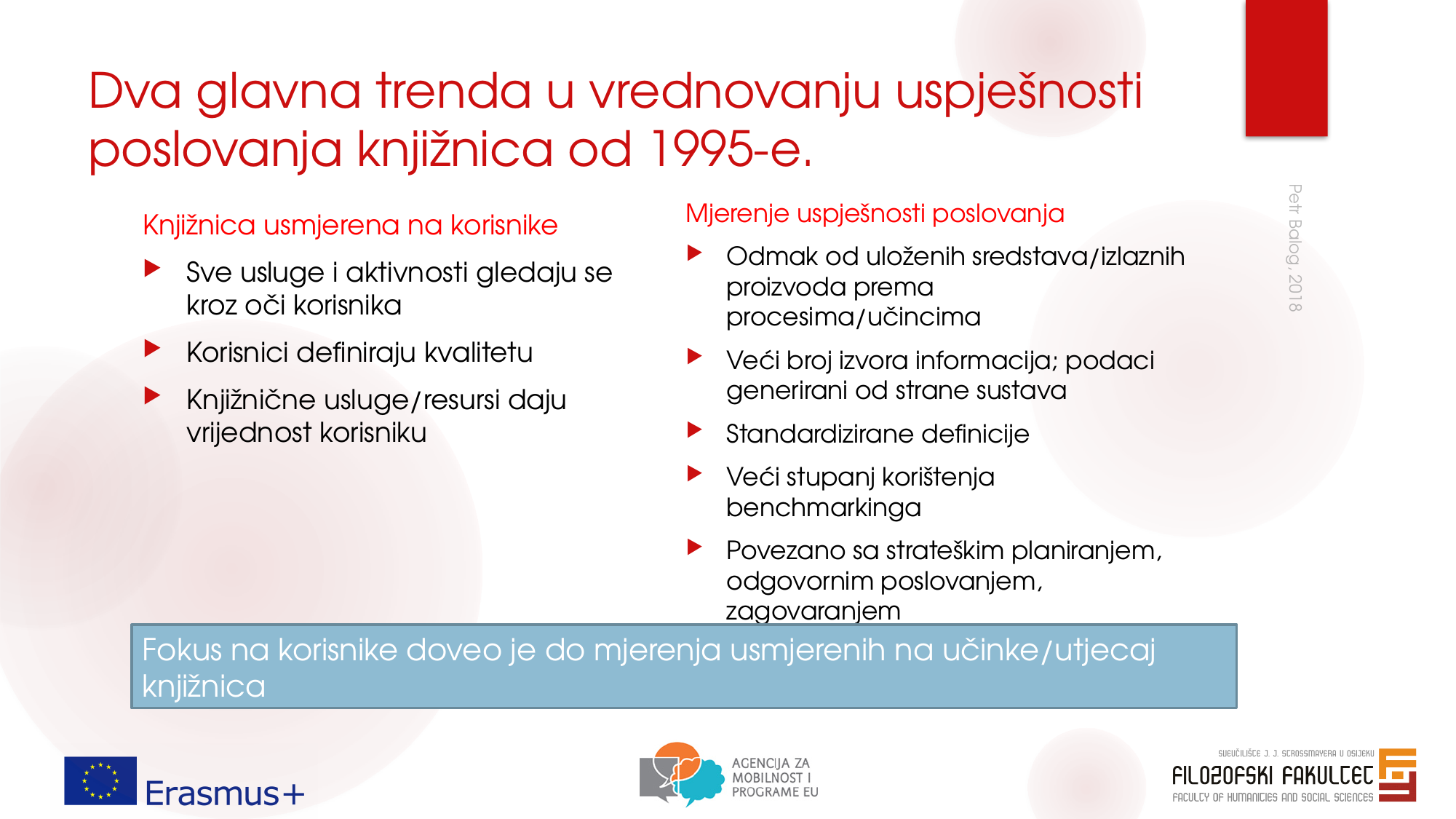

# Dva glavna trenda u vrednovanju uspješnosti poslovanja knjižnica od 1995-e.
Mjerenje uspješnosti poslovanja
Odmak od uloženih sredstava/izlaznih proizvoda prema procesima/učincima
Veći broj izvora informacija; podaci generirani od strane sustava
Standardizirane definicije
Veći stupanj korištenja benchmarkinga
Povezano sa strateškim planiranjem, odgovornim poslovanjem, zagovaranjem
Knjižnica usmjerena na korisnike
Sve usluge i aktivnosti gledaju se kroz oči korisnika
Korisnici definiraju kvalitetu
Knjižnične usluge/resursi daju vrijednost korisniku
Petr Balog, 2018
Fokus na korisnike doveo je do mjerenja usmjerenih na učinke/utjecaj knjižnica